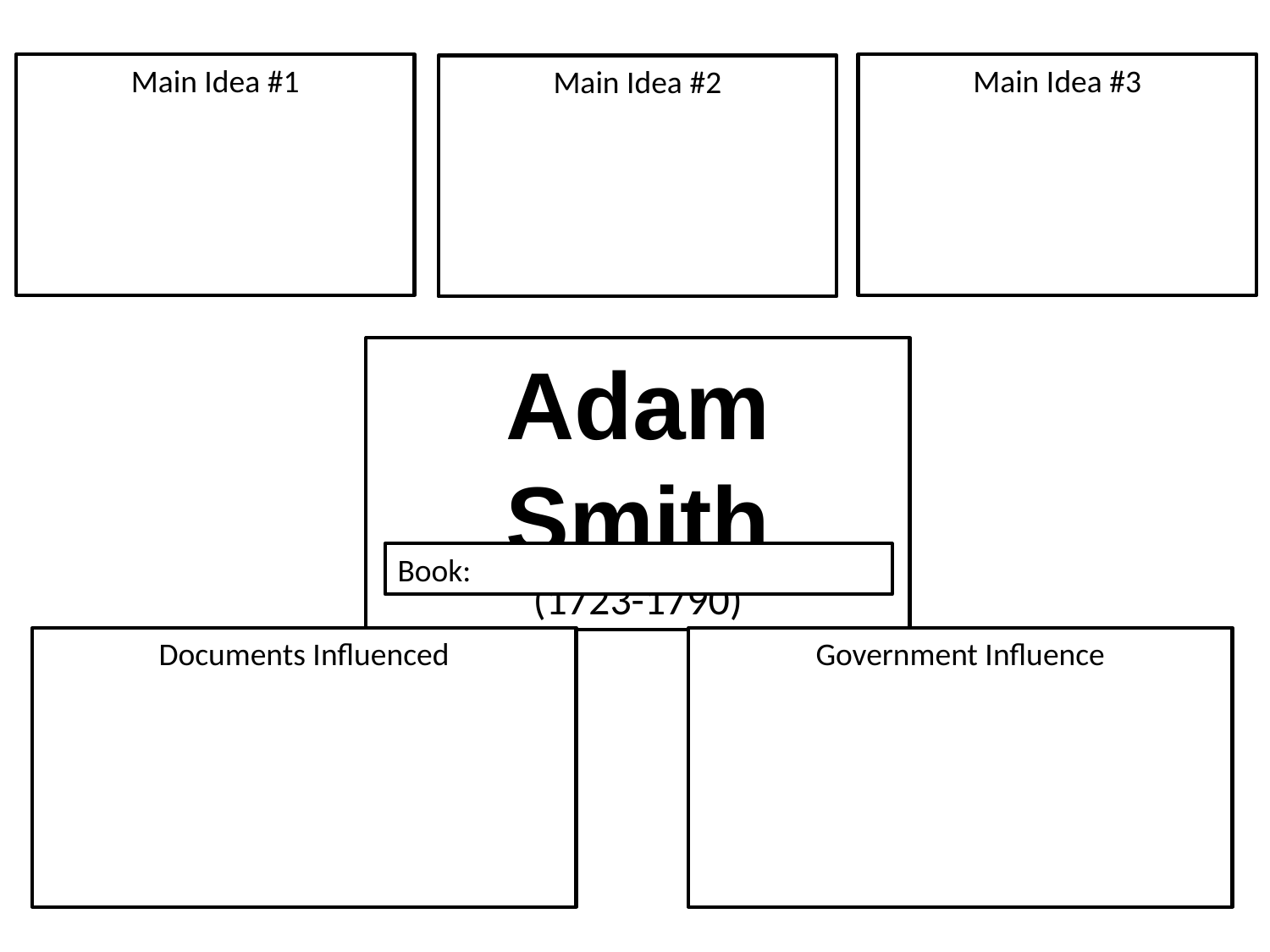

Main Idea #1

Main Idea #3

Main Idea #2

Adam Smith
(1723-1790)
Book:
Documents Influenced

Government Influence